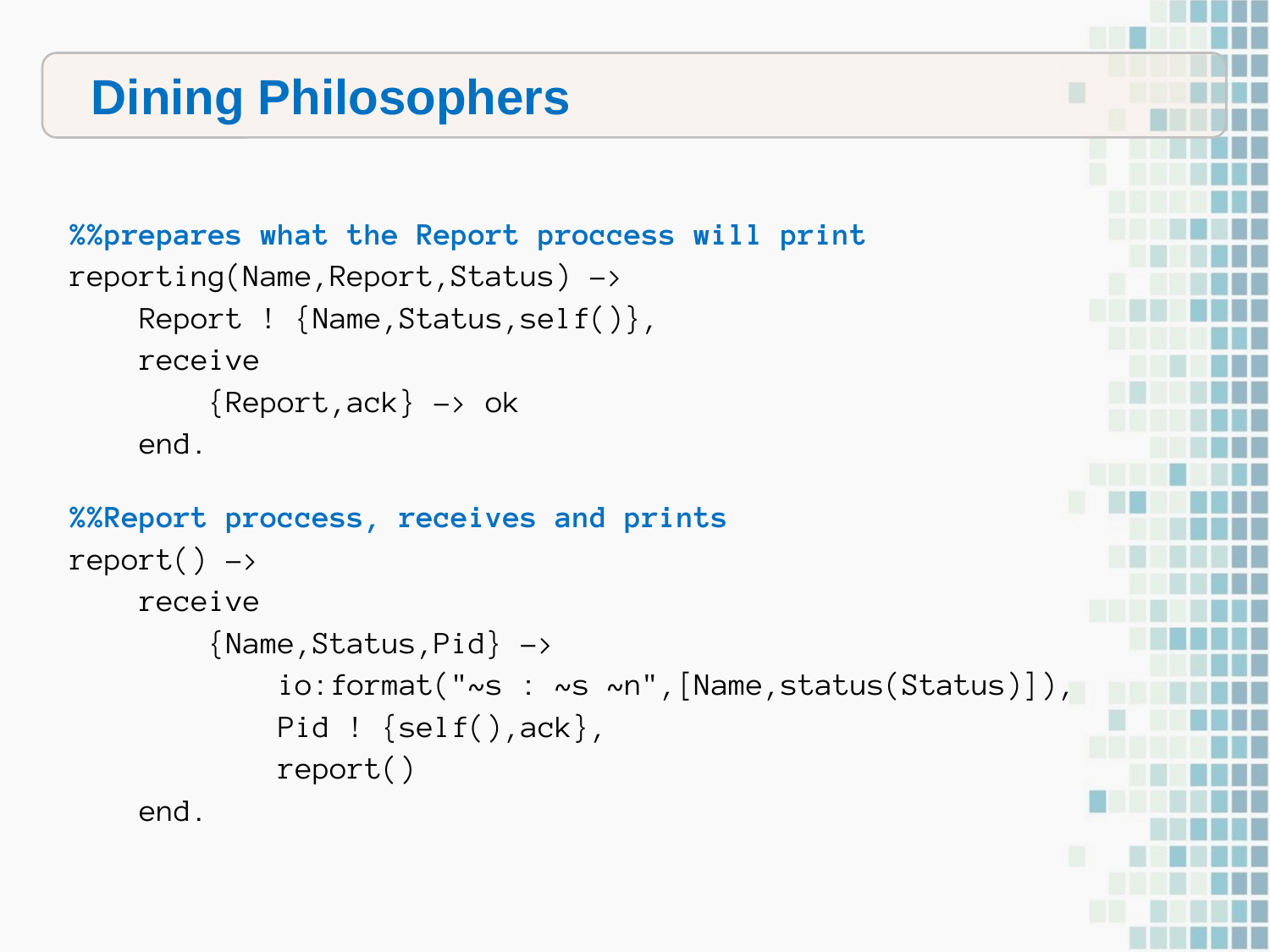

Dining Philosophers
%%prepares what the Report proccess will print
reporting(Name,Report,Status) ->
    Report ! {Name,Status,self()},
    receive
        {Report,ack} -> ok
    end.
%%Report proccess, receives and prints
report() ->
    receive
        {Name,Status,Pid} ->
            io:format("~s : ~s ~n",[Name,status(Status)]),
            Pid ! {self(),ack},
            report()
    end.